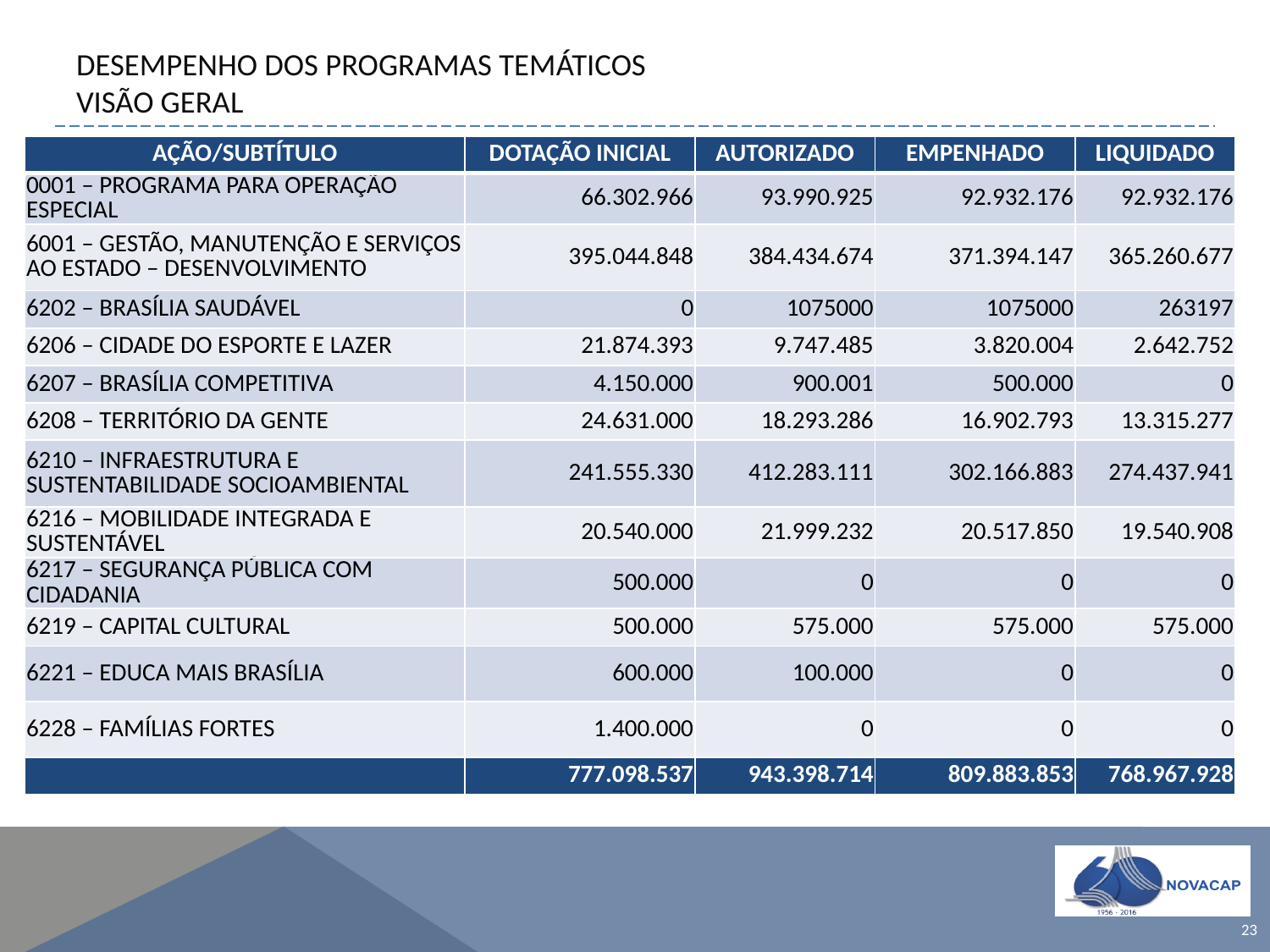

# DESEMPENHO DOS PROGRAMAS TEMÁTICOS VISÃO GERAL
| AÇÃO/SUBTÍTULO | DOTAÇÃO INICIAL | AUTORIZADO | EMPENHADO | LIQUIDADO |
| --- | --- | --- | --- | --- |
| 0001 – PROGRAMA PARA OPERAÇÃO ESPECIAL | 66.302.966 | 93.990.925 | 92.932.176 | 92.932.176 |
| 6001 – GESTÃO, MANUTENÇÃO E SERVIÇOS AO ESTADO – DESENVOLVIMENTO | 395.044.848 | 384.434.674 | 371.394.147 | 365.260.677 |
| 6202 – BRASÍLIA SAUDÁVEL | 0 | 1075000 | 1075000 | 263197 |
| 6206 – CIDADE DO ESPORTE E LAZER | 21.874.393 | 9.747.485 | 3.820.004 | 2.642.752 |
| 6207 – BRASÍLIA COMPETITIVA | 4.150.000 | 900.001 | 500.000 | 0 |
| 6208 – TERRITÓRIO DA GENTE | 24.631.000 | 18.293.286 | 16.902.793 | 13.315.277 |
| 6210 – INFRAESTRUTURA E SUSTENTABILIDADE SOCIOAMBIENTAL | 241.555.330 | 412.283.111 | 302.166.883 | 274.437.941 |
| 6216 – MOBILIDADE INTEGRADA E SUSTENTÁVEL | 20.540.000 | 21.999.232 | 20.517.850 | 19.540.908 |
| 6217 – SEGURANÇA PÚBLICA COM CIDADANIA | 500.000 | 0 | 0 | 0 |
| 6219 – CAPITAL CULTURAL | 500.000 | 575.000 | 575.000 | 575.000 |
| 6221 – EDUCA MAIS BRASÍLIA | 600.000 | 100.000 | 0 | 0 |
| 6228 – FAMÍLIAS FORTES | 1.400.000 | 0 | 0 | 0 |
|  | 777.098.537 | 943.398.714 | 809.883.853 | 768.967.928 |
23